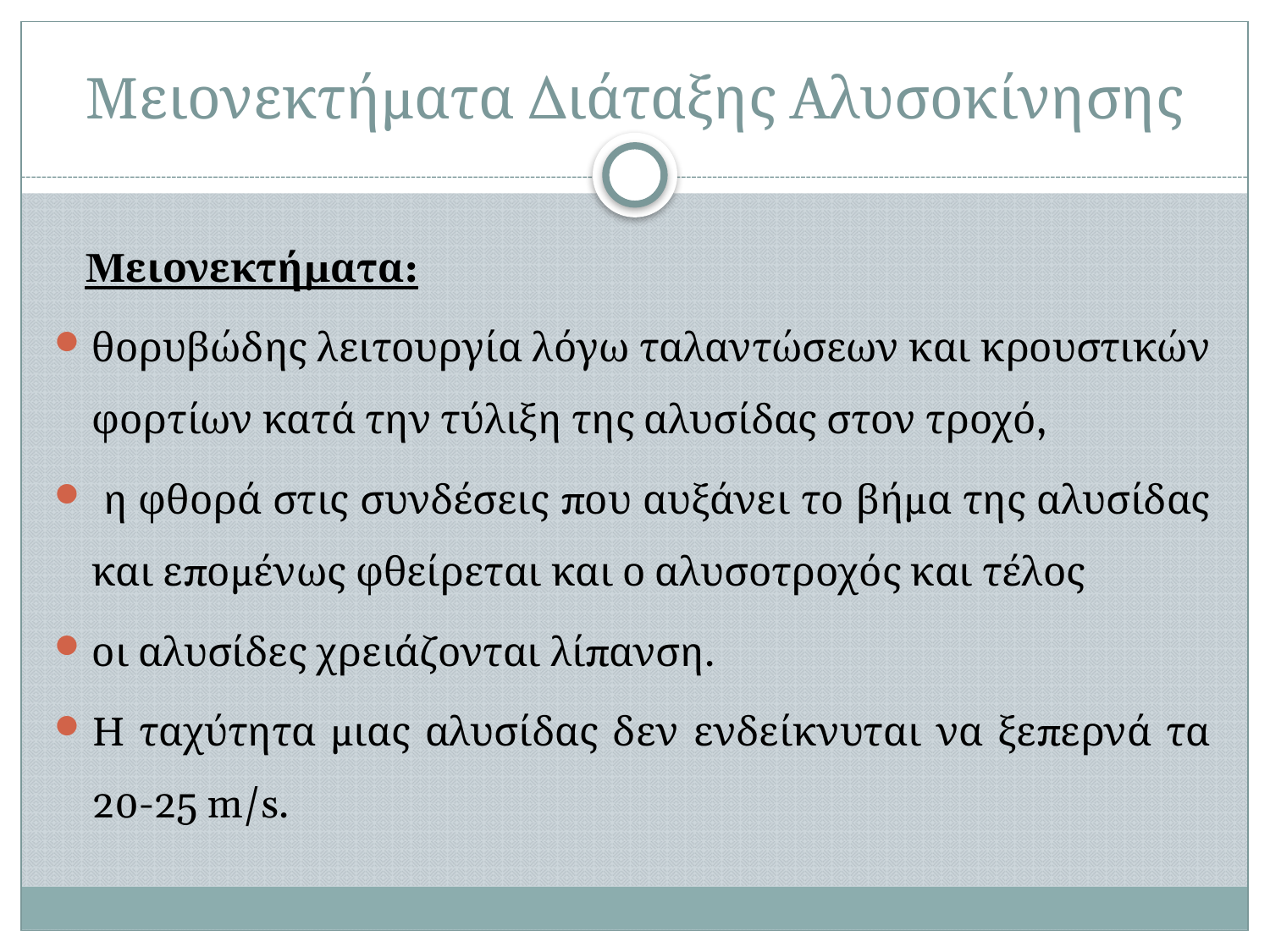

# Μειονεκτήματα Διάταξης Αλυσοκίνησης
   Μειονεκτήματα:
θορυβώδης λειτουργία λόγω ταλαντώσεων και κρουστικών φορτίων κατά την τύλιξη της αλυσίδας στον τροχό,
 η φθορά στις συνδέσεις που αυξάνει το βήμα της αλυσίδας και επομένως φθείρεται και ο αλυσοτροχός και τέλος
οι αλυσίδες χρειάζονται λίπανση.
Η ταχύτητα μιας αλυσίδας δεν ενδείκνυται να ξεπερνά τα 20-25 m/s.